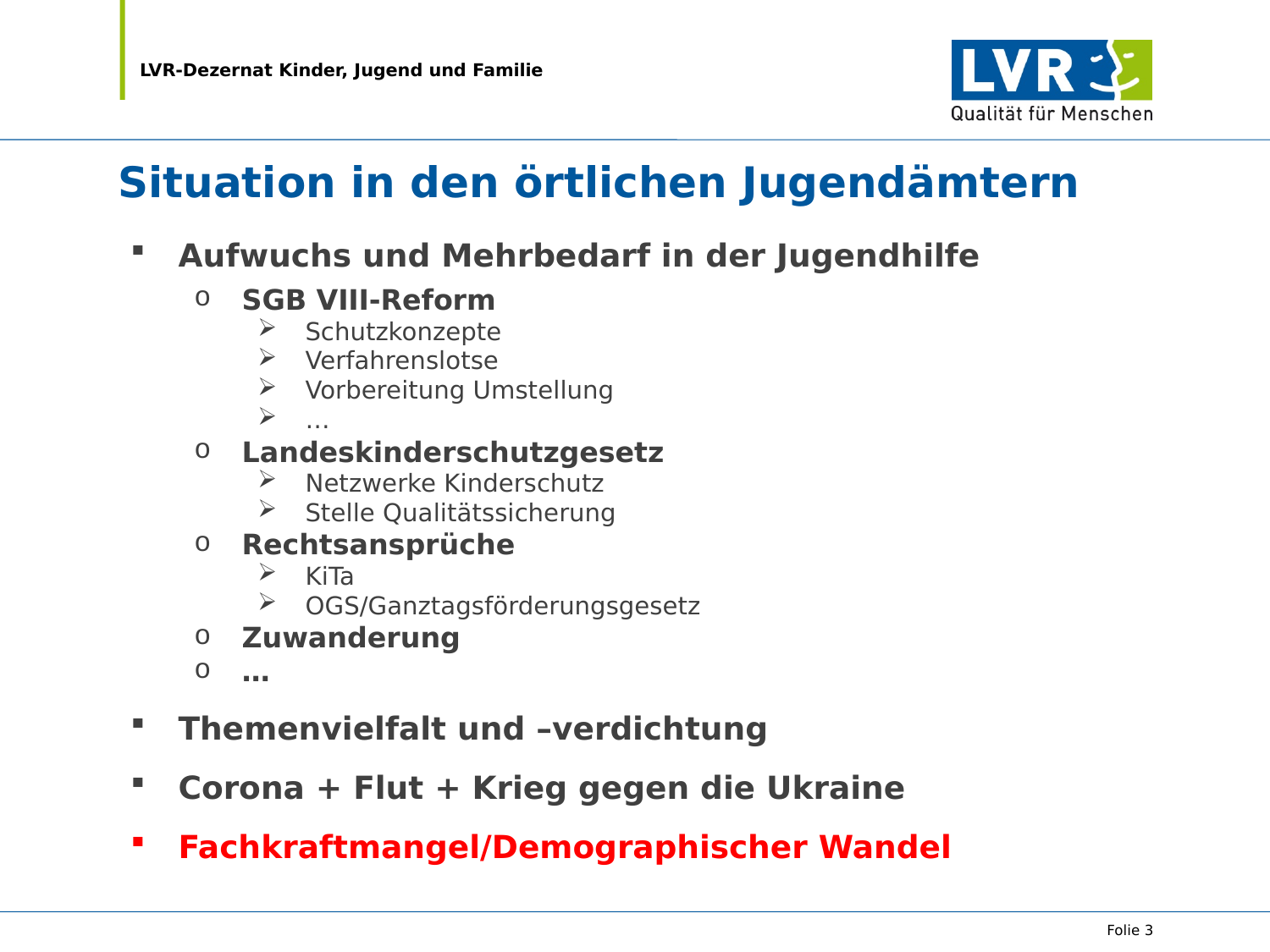

# Situation in den örtlichen Jugendämtern
Aufwuchs und Mehrbedarf in der Jugendhilfe

SGB VIII-Reform
Schutzkonzepte
Verfahrenslotse
Vorbereitung Umstellung
…
Landeskinderschutzgesetz
Netzwerke Kinderschutz
Stelle Qualitätssicherung
Rechtsansprüche
KiTa
OGS/Ganztagsförderungsgesetz
Zuwanderung
…

Themenvielfalt und –verdichtung

Corona + Flut + Krieg gegen die Ukraine

Fachkraftmangel/Demographischer Wandel

Folie 3